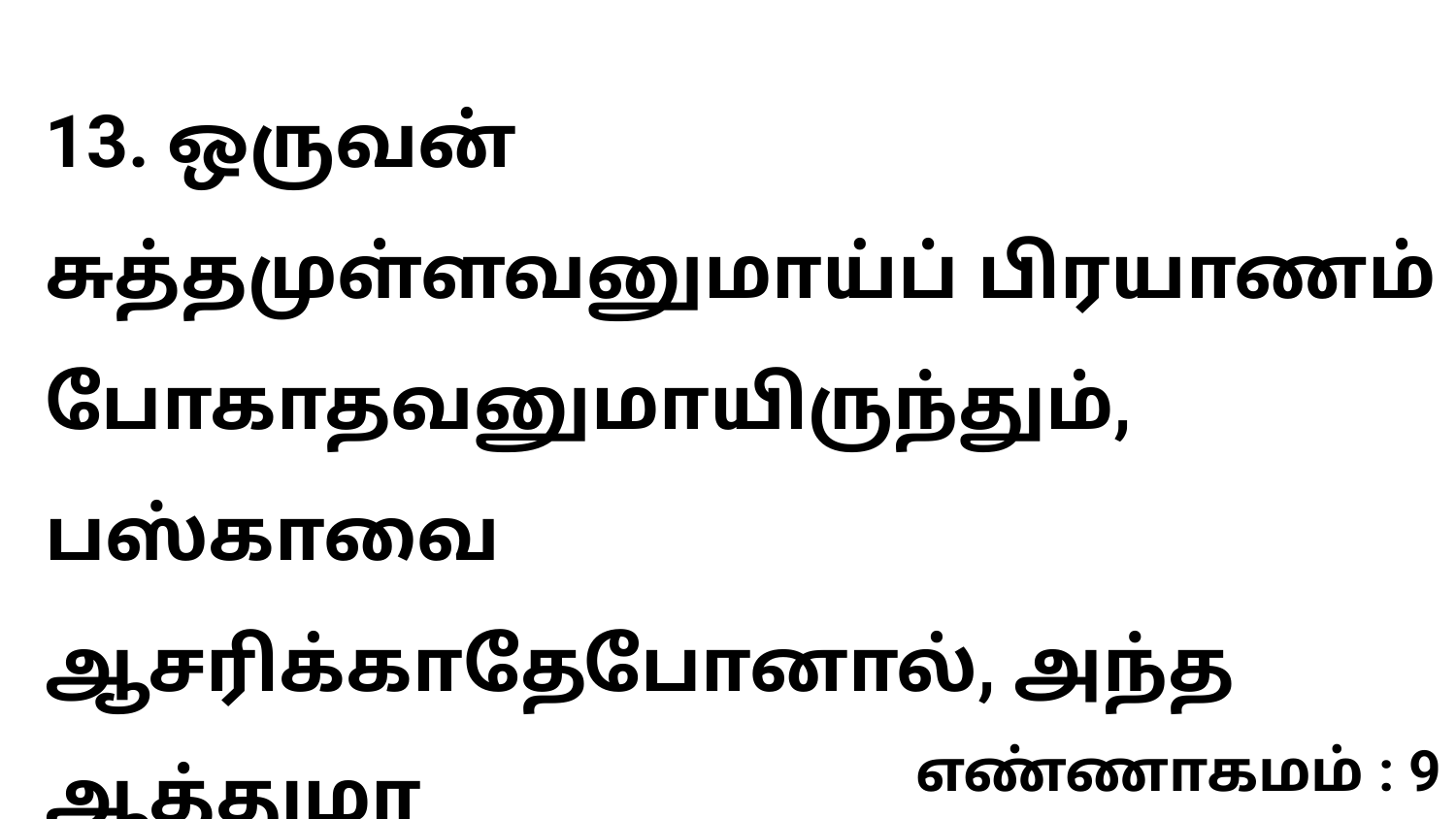

13. ஒருவன் சுத்தமுள்ளவனுமாய்ப் பிரயாணம் போகாதவனுமாயிருந்தும், பஸ்காவை ஆசரிக்காதேபோனால், அந்த ஆத்துமா
எண்ணாகமம் : 9